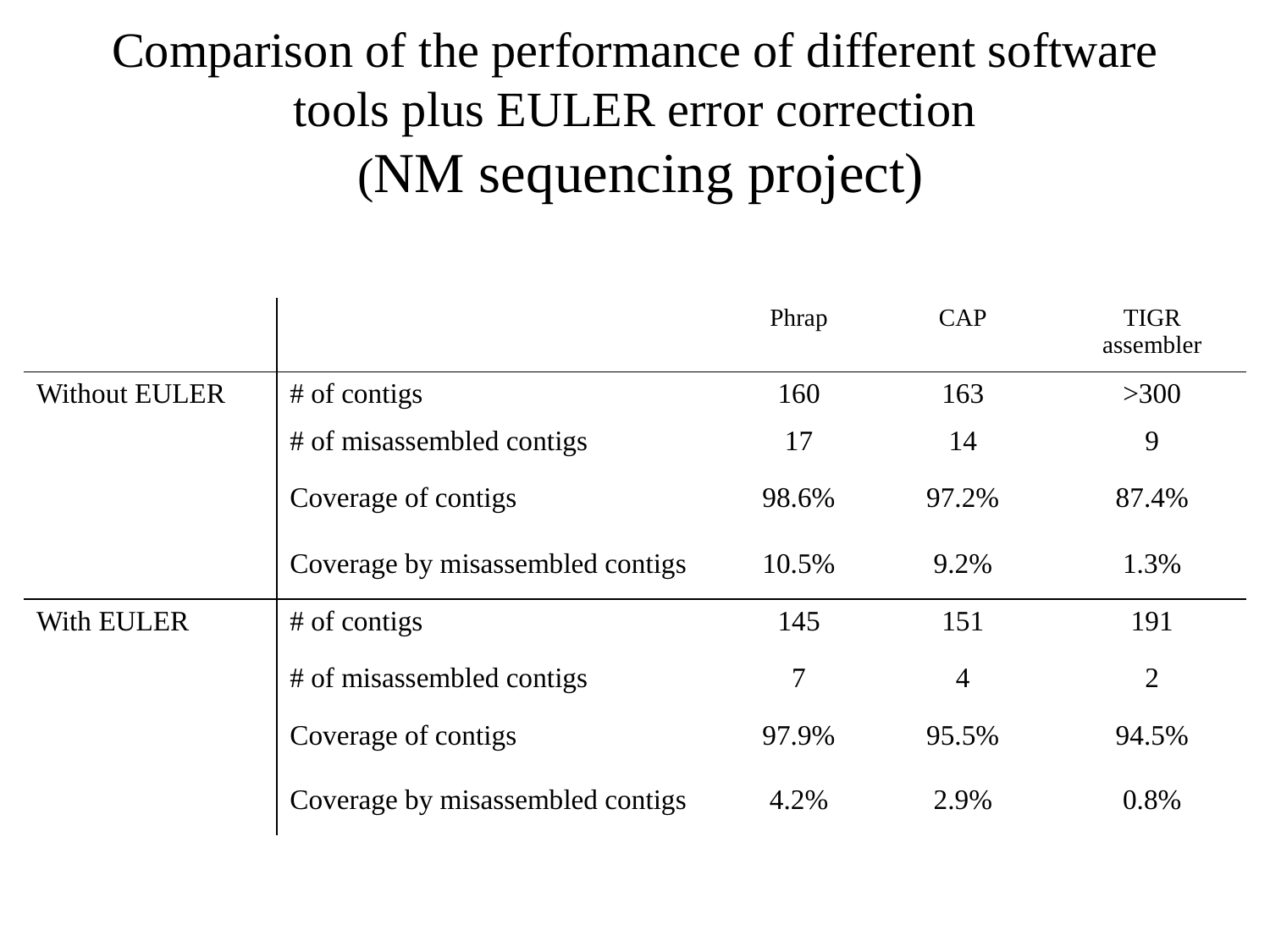

# Comparison of the performance of different software tools plus EULER error correction (NM sequencing project)
|  |  | Phrap | CAP | TIGR assembler |
| --- | --- | --- | --- | --- |
| Without EULER | # of contigs | 160 | 163 | >300 |
|  | # of misassembled contigs | 17 | 14 | 9 |
|  | Coverage of contigs | 98.6% | 97.2% | 87.4% |
|  | Coverage by misassembled contigs | 10.5% | 9.2% | 1.3% |
| With EULER | # of contigs | 145 | 151 | 191 |
|  | # of misassembled contigs | 7 | 4 | 2 |
|  | Coverage of contigs | 97.9% | 95.5% | 94.5% |
|  | Coverage by misassembled contigs | 4.2% | 2.9% | 0.8% |